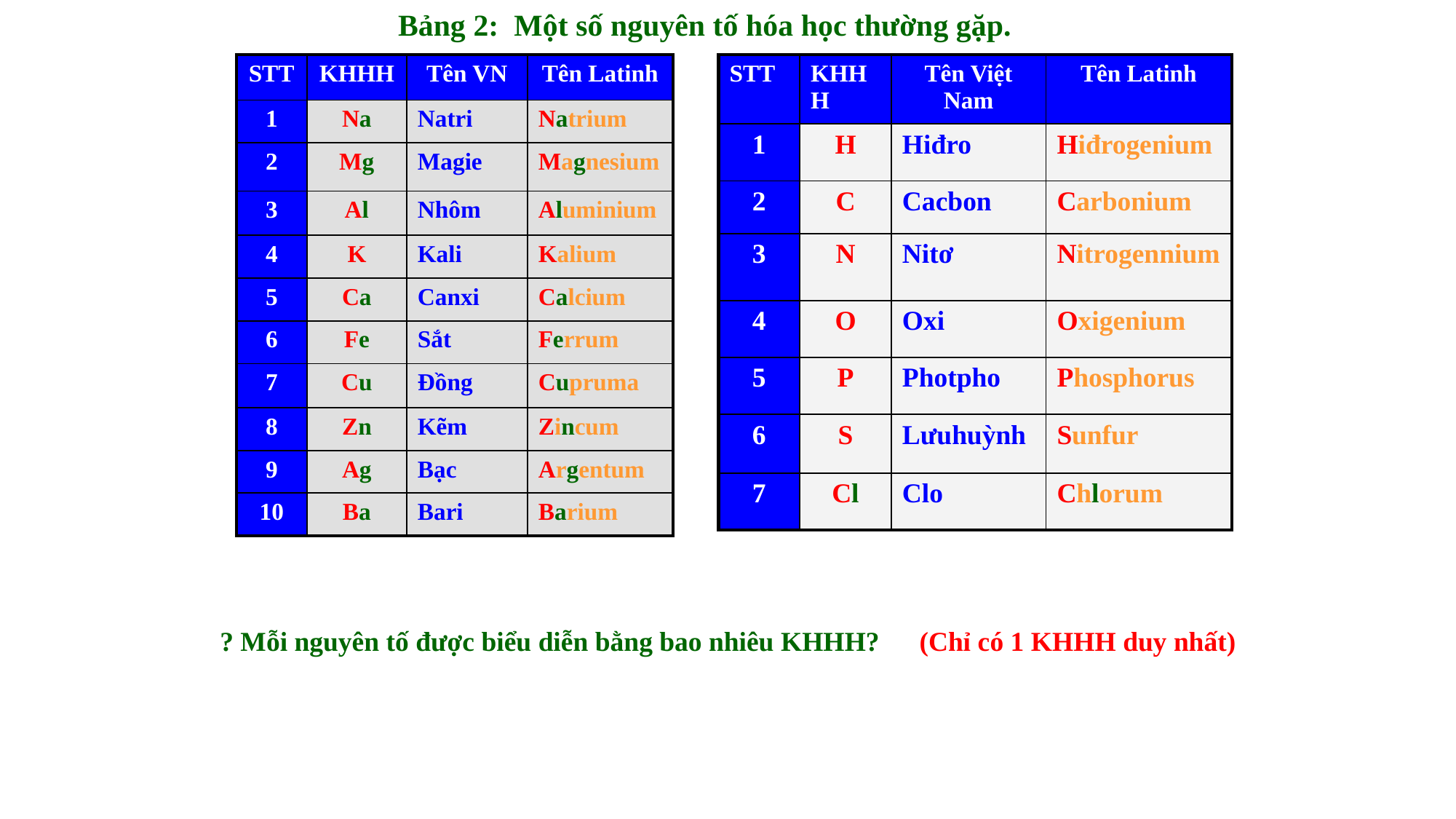

Bảng 2:  Một số nguyên tố hóa học thường gặp.
| STT | KHHH | Tên VN | Tên Latinh |
| --- | --- | --- | --- |
| 1 | Na | Natri | Natrium |
| 2 | Mg | Magie | Magnesium |
| 3 | Al | Nhôm | Aluminium |
| 4 | K | Kali | Kalium |
| 5 | Ca | Canxi | Calcium |
| 6 | Fe | Sắt | Ferrum |
| 7 | Cu | Đồng | Cupruma |
| 8 | Zn | Kẽm | Zincum |
| 9 | Ag | Bạc | Argentum |
| 10 | Ba | Bari | Barium |
| STT | KHHH | Tên Việt Nam | Tên Latinh |
| --- | --- | --- | --- |
| 1 | H | Hiđro | Hiđrogenium |
| 2 | C | Cacbon | Carbonium |
| 3 | N | Nitơ | Nitrogennium |
| 4 | O | Oxi | Oxigenium |
| 5 | P | Photpho | Phosphorus |
| 6 | S | Lưuhuỳnh | Sunfur |
| 7 | Cl | Clo | Chlorum |
? Mỗi nguyên tố được biểu diễn bằng bao nhiêu KHHH?
(Chỉ có 1 KHHH duy nhất)